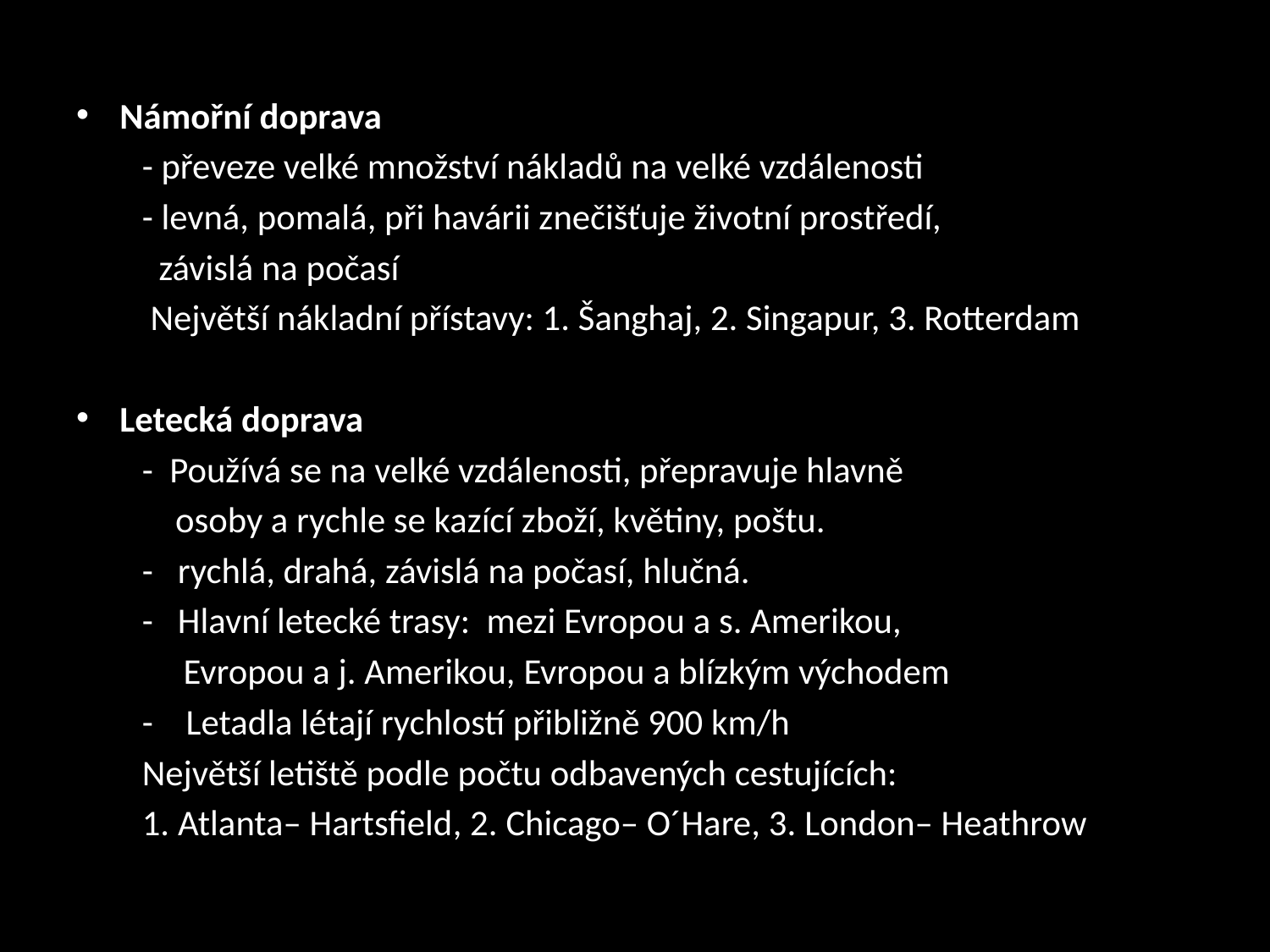

Námořní doprava
        - převeze velké množství nákladů na velké vzdálenosti
        - levná, pomalá, při havárii znečišťuje životní prostředí,
          závislá na počasí
         Největší nákladní přístavy: 1. Šanghaj, 2. Singapur, 3. Rotterdam

Letecká doprava
        -  Používá se na velké vzdálenosti, přepravuje hlavně
            osoby a rychle se kazící zboží, květiny, poštu.
        -   rychlá, drahá, závislá na počasí, hlučná.
        -   Hlavní letecké trasy:  mezi Evropou a s. Amerikou,
             Evropou a j. Amerikou, Evropou a blízkým východem
        -    Letadla létají rychlostí přibližně 900 km/h
        Největší letiště podle počtu odbavených cestujících:
        1. Atlanta– Hartsfield, 2. Chicago– O´Hare, 3. London– Heathrow